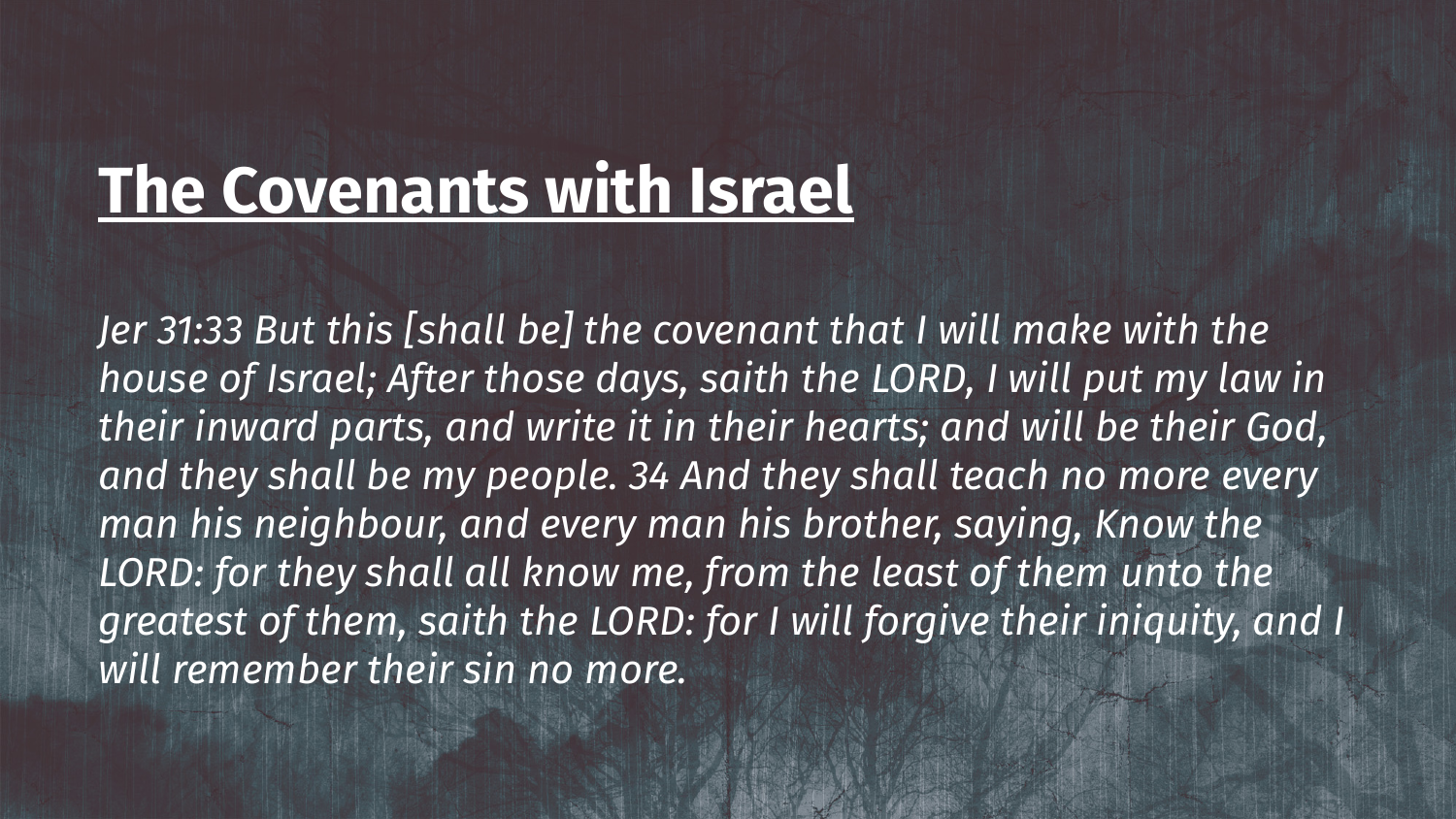

The Covenants with Israel

Jer 31:33 But this [shall be] the covenant that I will make with the house of Israel; After those days, saith the LORD, I will put my law in their inward parts, and write it in their hearts; and will be their God, and they shall be my people. 34 And they shall teach no more every man his neighbour, and every man his brother, saying, Know the LORD: for they shall all know me, from the least of them unto the greatest of them, saith the LORD: for I will forgive their iniquity, and I will remember their sin no more.